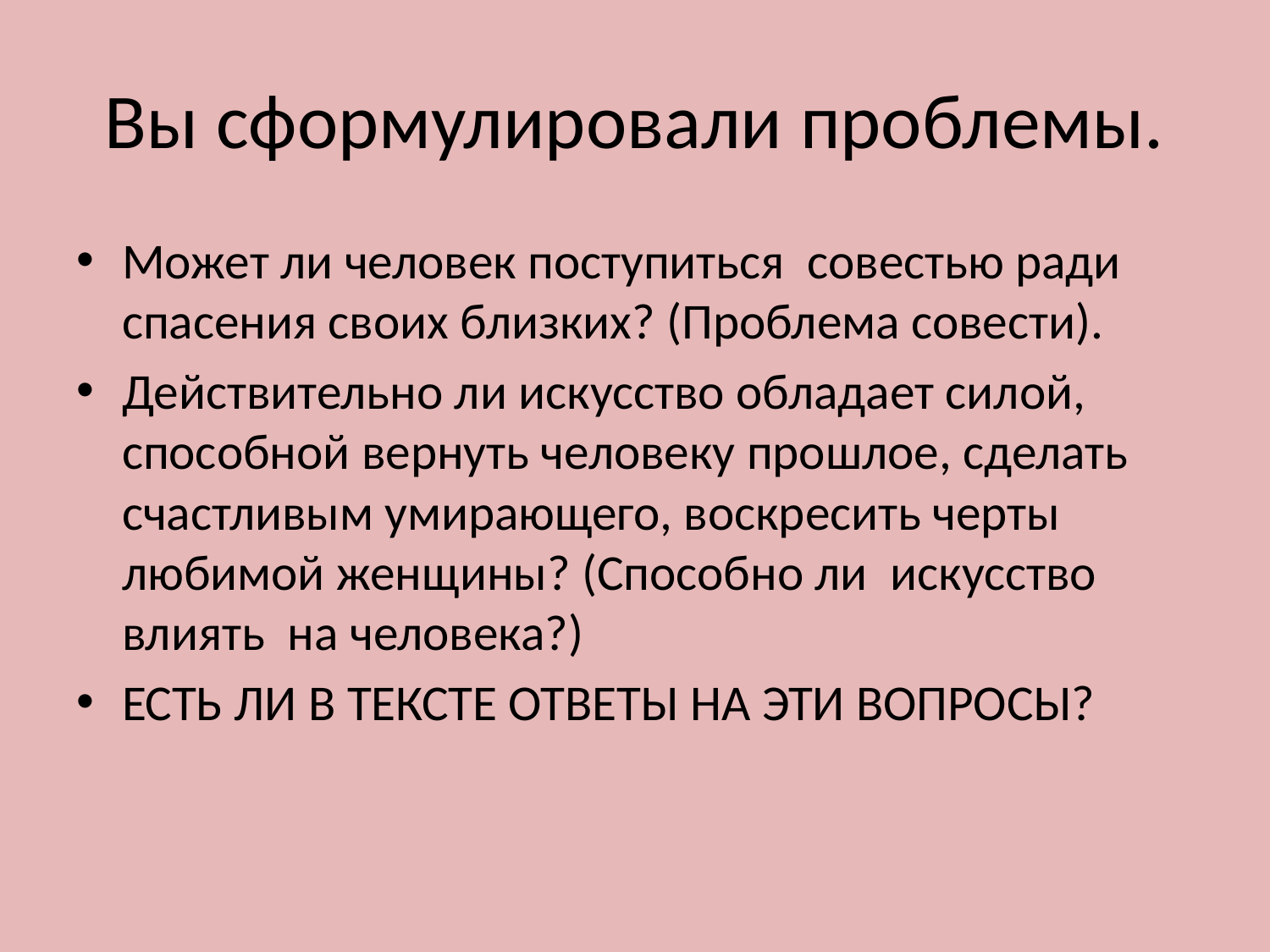

# Вы сформулировали проблемы.
Может ли человек поступиться  совестью ради спасения своих близких? (Проблема совести).
Действительно ли искусство обладает силой, способной вернуть человеку прошлое, сделать счастливым умирающего, воскресить черты любимой женщины? (Способно ли  искусство влиять  на человека?)
ЕСТЬ ЛИ В ТЕКСТЕ ОТВЕТЫ НА ЭТИ ВОПРОСЫ?